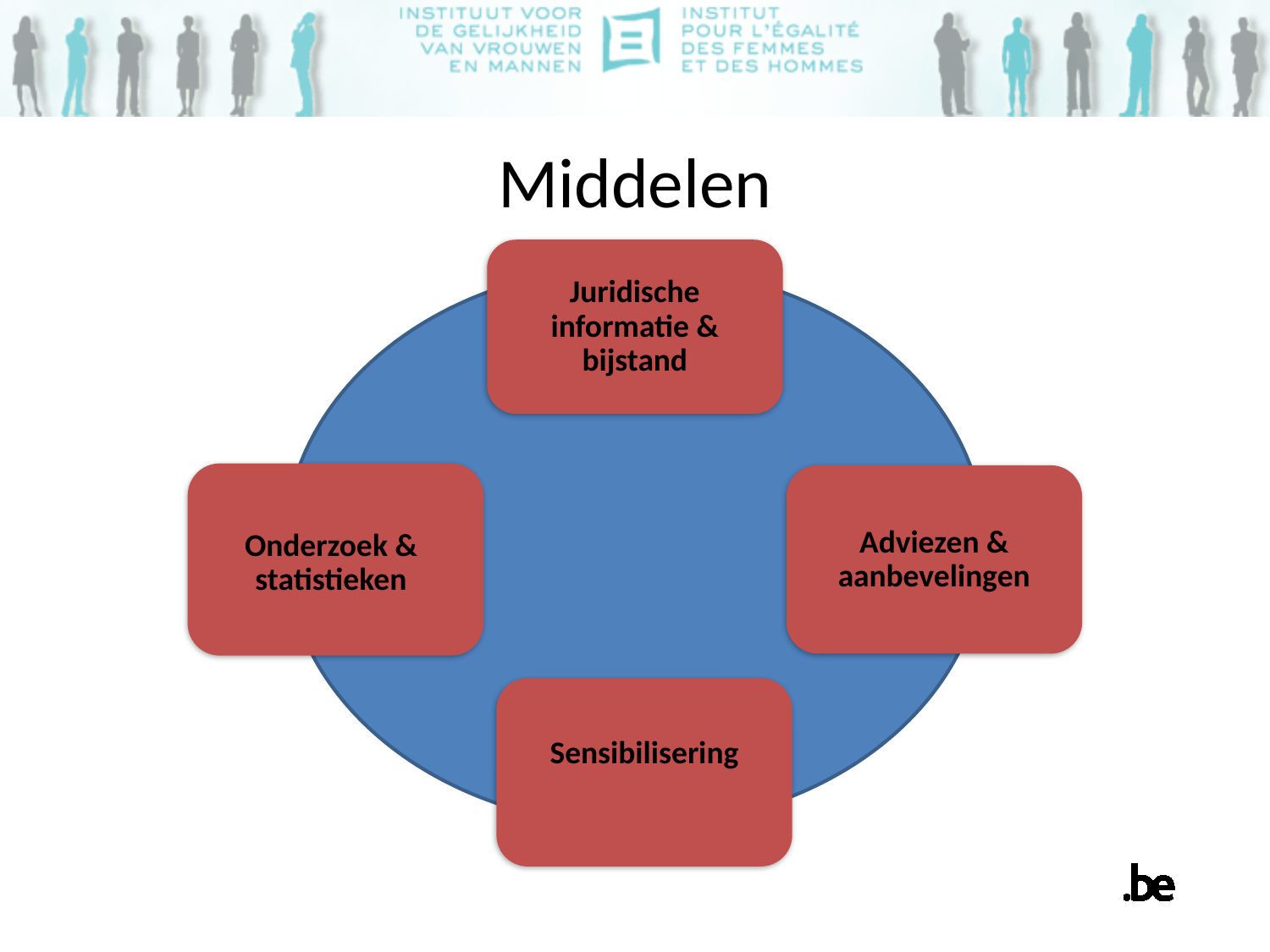

# Middelen

Juridische informatie & bijstand

Onderzoek & statistieken

Adviezen & aanbevelingen

Sensibilisering